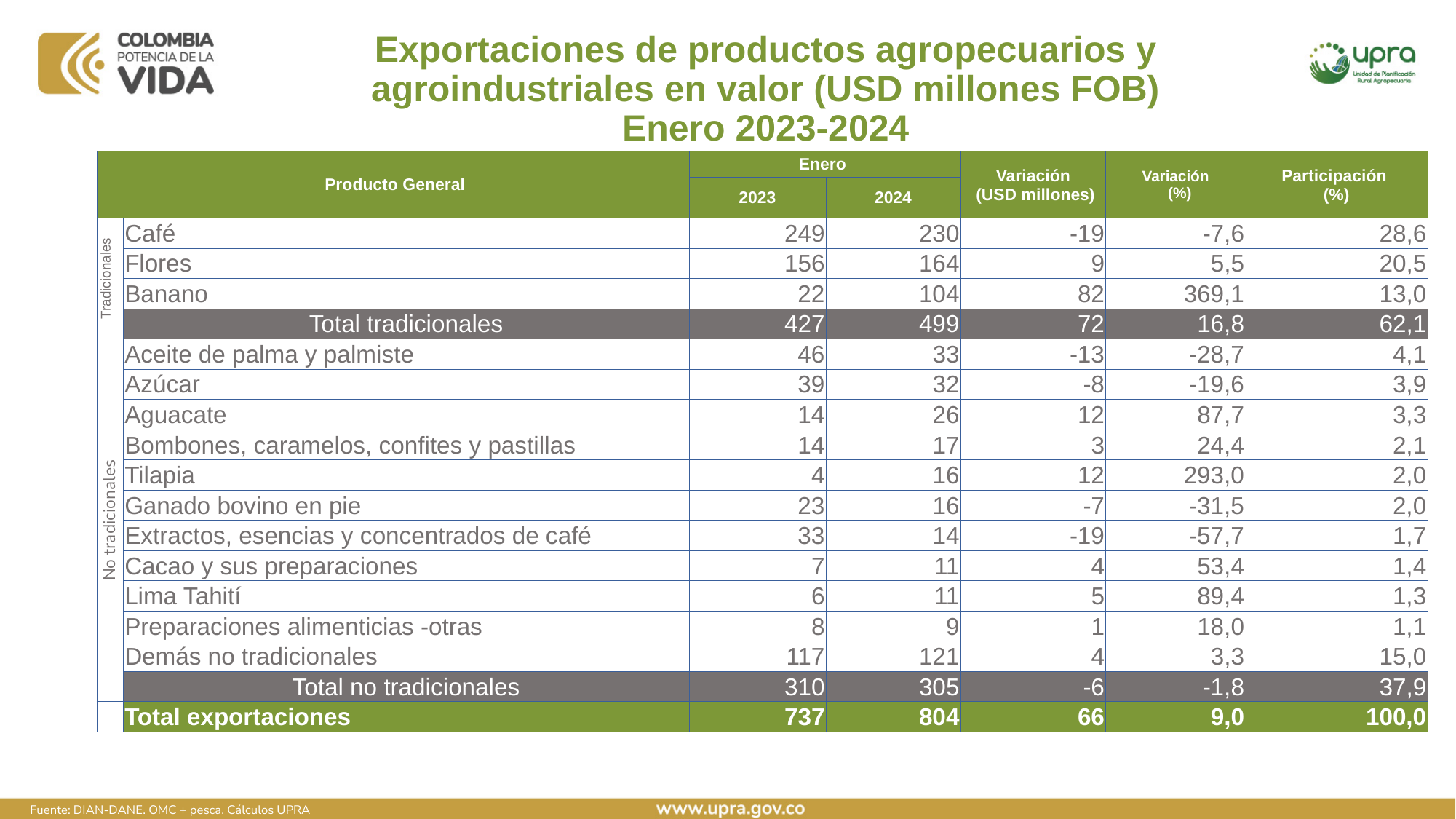

# Exportaciones de productos agropecuarios y agroindustriales en valor (USD millones FOB) Enero 2023-2024
| Producto General | Producto General | Enero |  | Variación (USD millones) | Variación (%) | Participación (%) |
| --- | --- | --- | --- | --- | --- | --- |
|  |  | 2023 | 2024 |  |  |  |
| Tradicionales | Café | 249 | 230 | -19 | -7,6 | 28,6 |
| 2 | Flores | 156 | 164 | 9 | 5,5 | 20,5 |
| 3 | Banano | 22 | 104 | 82 | 369,1 | 13,0 |
|  | Total tradicionales | 427 | 499 | 72 | 16,8 | 62,1 |
| No tradicionales | Aceite de palma y palmiste | 46 | 33 | -13 | -28,7 | 4,1 |
|  | Azúcar | 39 | 32 | -8 | -19,6 | 3,9 |
|  | Aguacate | 14 | 26 | 12 | 87,7 | 3,3 |
|  | Bombones, caramelos, confites y pastillas | 14 | 17 | 3 | 24,4 | 2,1 |
|  | Tilapia | 4 | 16 | 12 | 293,0 | 2,0 |
|  | Ganado bovino en pie | 23 | 16 | -7 | -31,5 | 2,0 |
|  | Extractos, esencias y concentrados de café | 33 | 14 | -19 | -57,7 | 1,7 |
|  | Cacao y sus preparaciones | 7 | 11 | 4 | 53,4 | 1,4 |
|  | Lima Tahití | 6 | 11 | 5 | 89,4 | 1,3 |
|  | Preparaciones alimenticias -otras | 8 | 9 | 1 | 18,0 | 1,1 |
|  | Demás no tradicionales | 117 | 121 | 4 | 3,3 | 15,0 |
|  | Total no tradicionales | 310 | 305 | -6 | -1,8 | 37,9 |
|  | Total exportaciones | 737 | 804 | 66 | 9,0 | 100,0 |
Fuente: DIAN-DANE. OMC + pesca. Cálculos UPRA